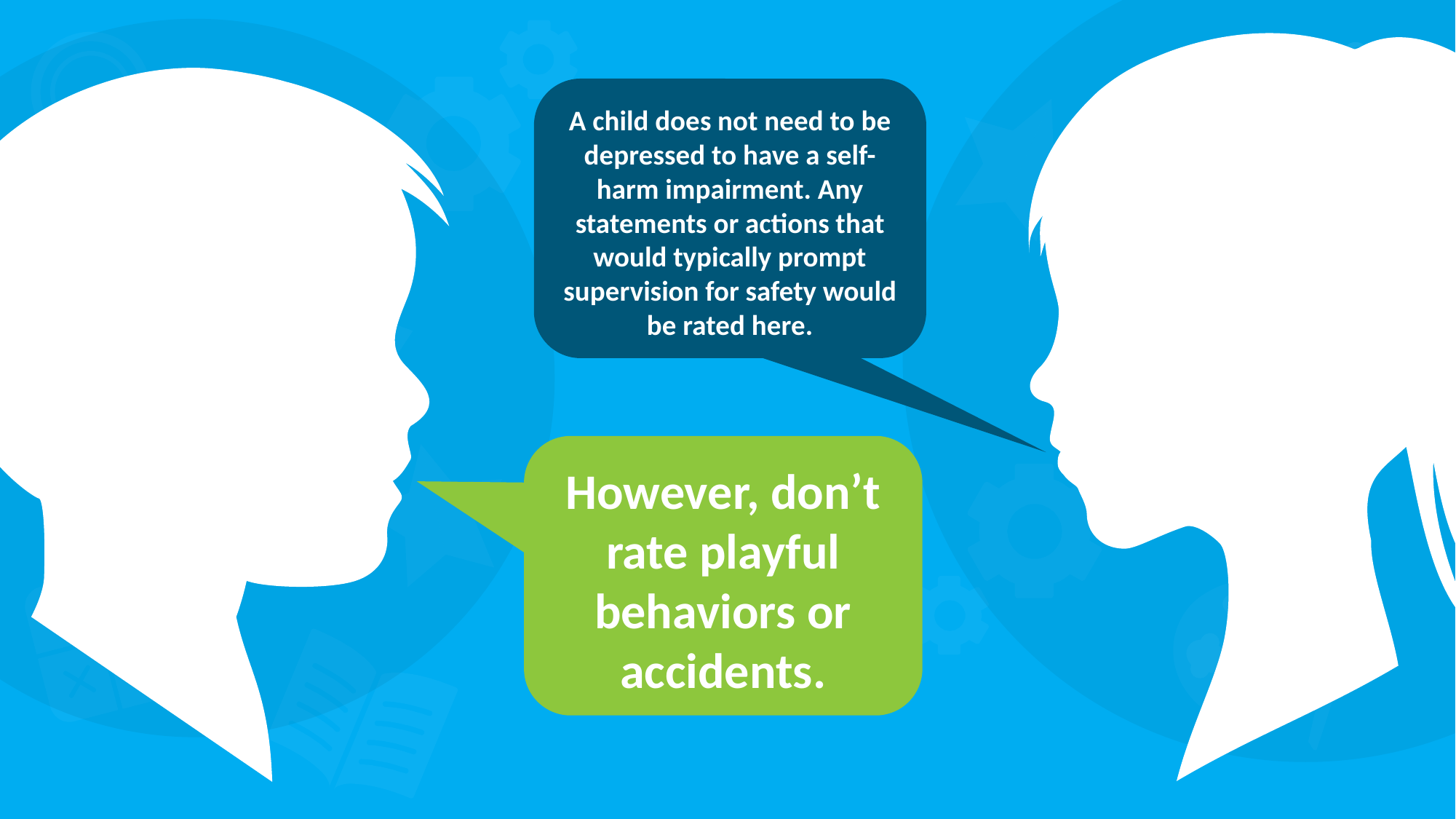

A child does not need to be depressed to have a self-harm impairment. Any statements or actions that would typically prompt supervision for safety would be rated here.

However, don’t rate playful behaviors or accidents.